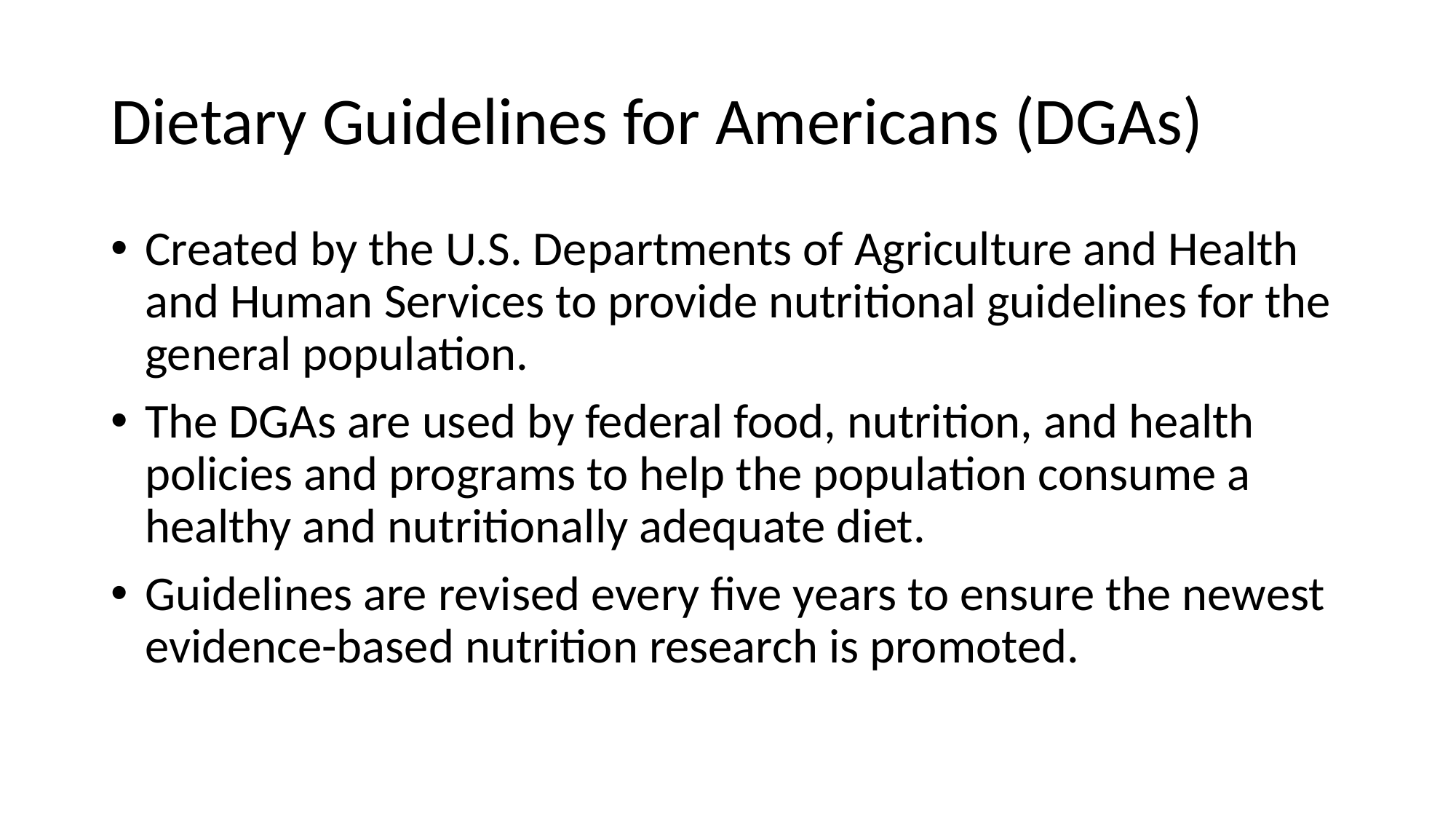

# Dietary Guidelines for Americans (DGAs)
Created by the U.S. Departments of Agriculture and Health and Human Services to provide nutritional guidelines for the general population.
The DGAs are used by federal food, nutrition, and health policies and programs to help the population consume a healthy and nutritionally adequate diet.
Guidelines are revised every five years to ensure the newest evidence-based nutrition research is promoted.